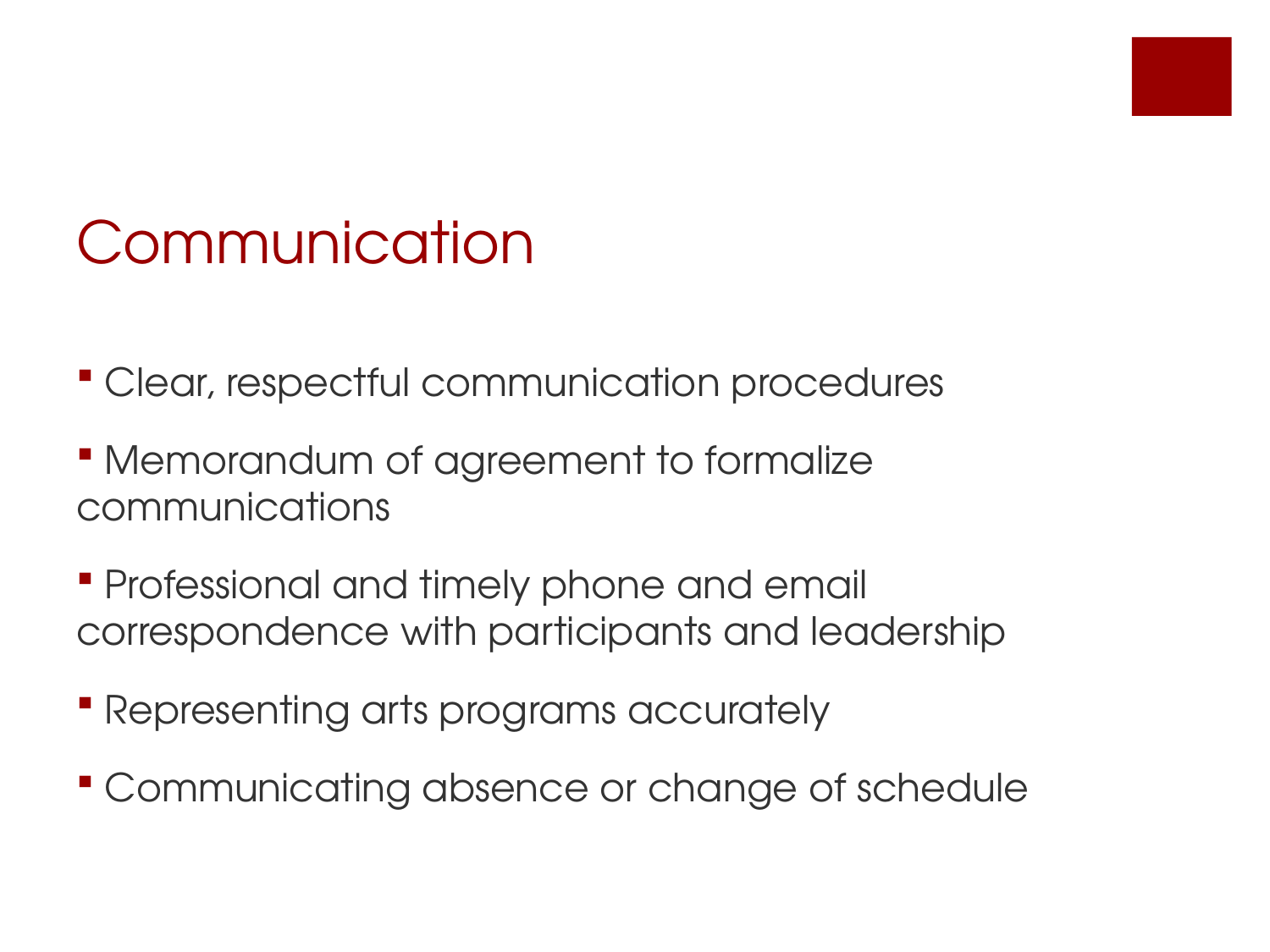

# Communication

 Clear, respectful communication procedures
 Memorandum of agreement to formalize    communications
 Professional and timely phone and email correspondence with participants and leadership
 Representing arts programs accurately
 Communicating absence or change of schedule